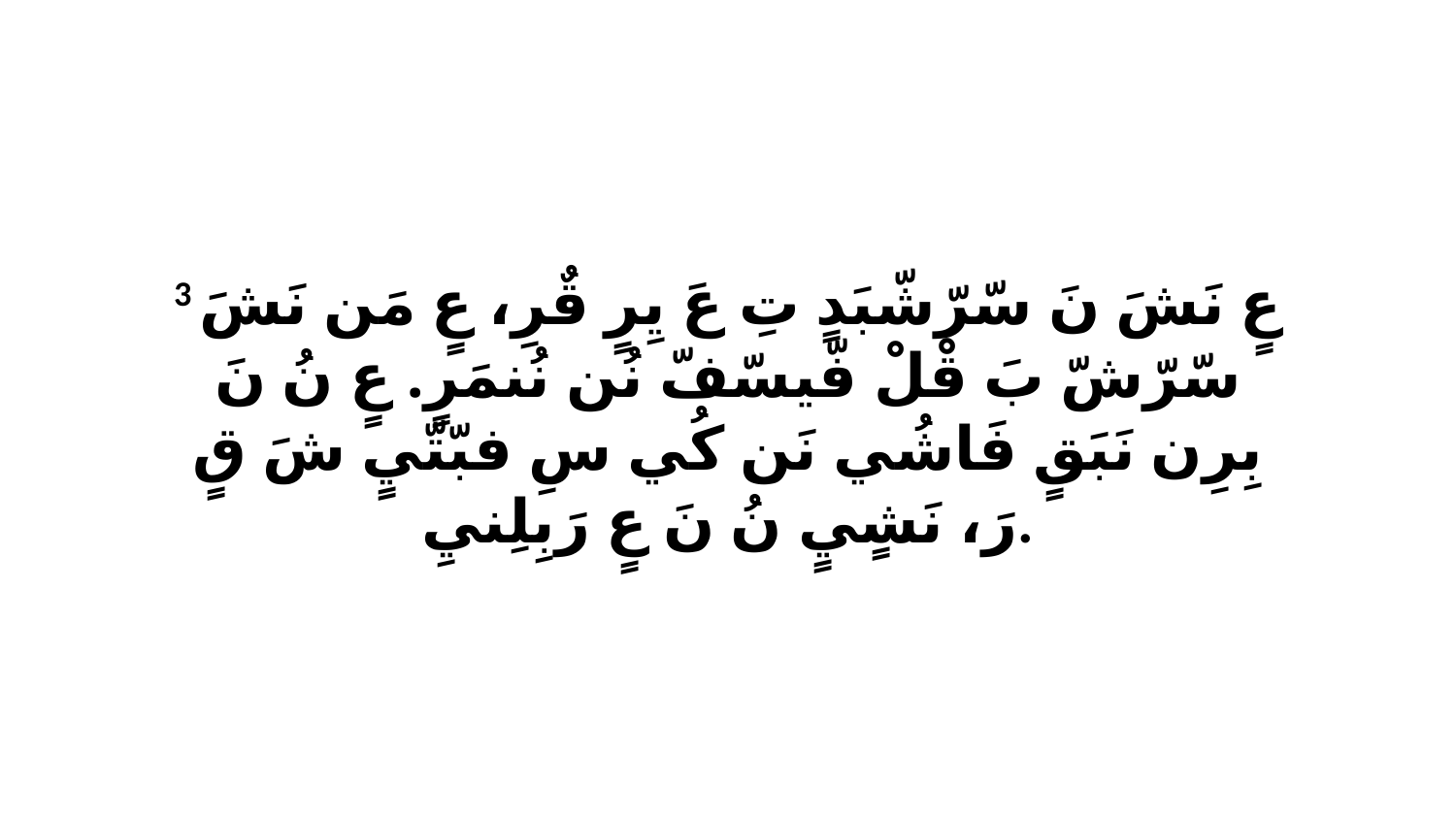

3 عٍ نَشَ نَ سّرّشّبَدٍ تِ عَ يِرٍ قٌرِ، عٍ مَن نَشَ سّرّشّ بَ قْلْ فّيسّفّ نُن نُنمَرٍ. عٍ نُ نَ بِرِن نَبَقٍ فَاشُي نَن كُي سِ فبّتّيٍ شَ قٍ رَ، نَشٍيٍ نُ نَ عٍ رَبِلِنيِ.